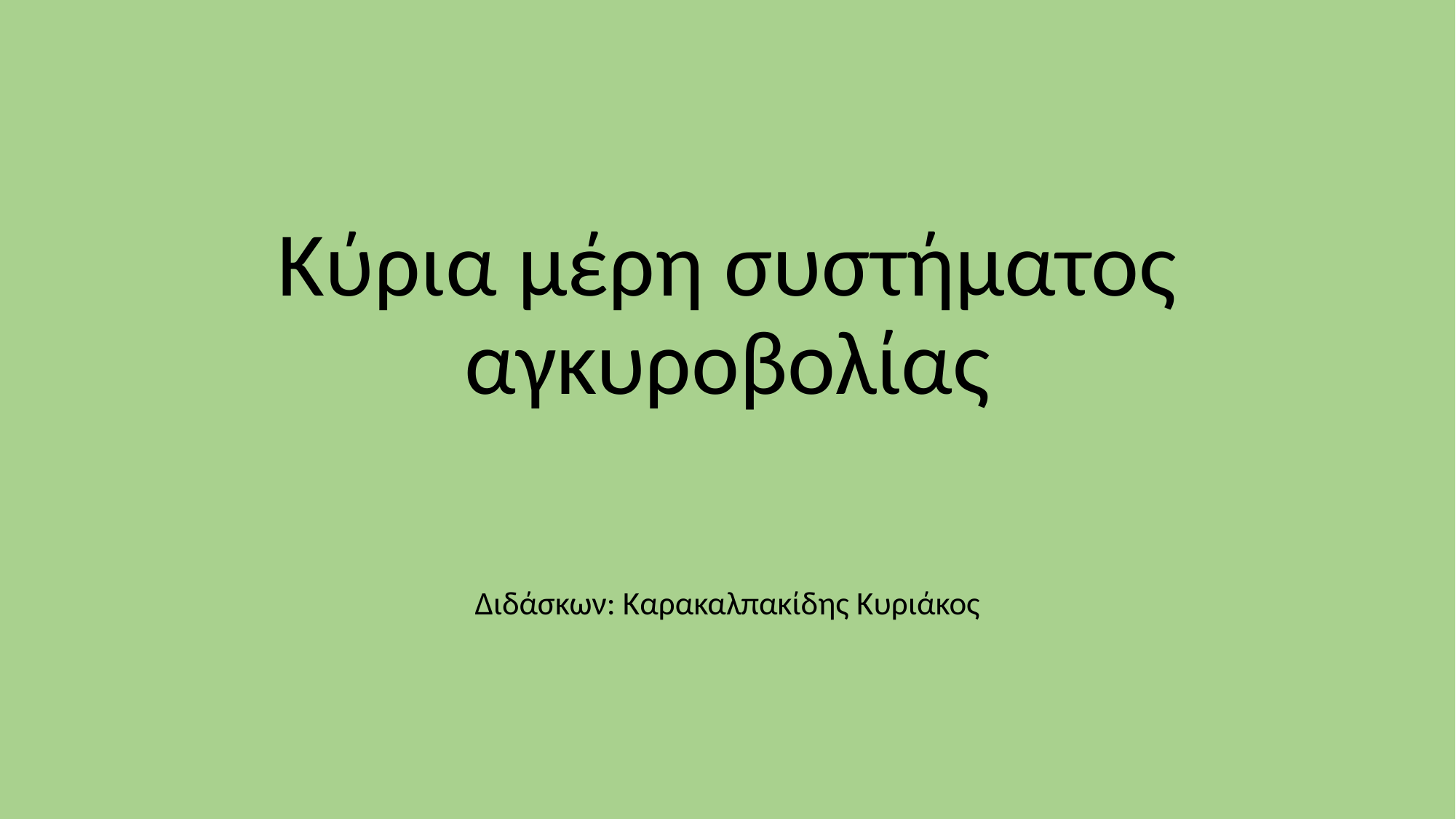

# Κύρια μέρη συστήματος αγκυροβολίας

Διδάσκων: Καρακαλπακίδης Κυριάκος